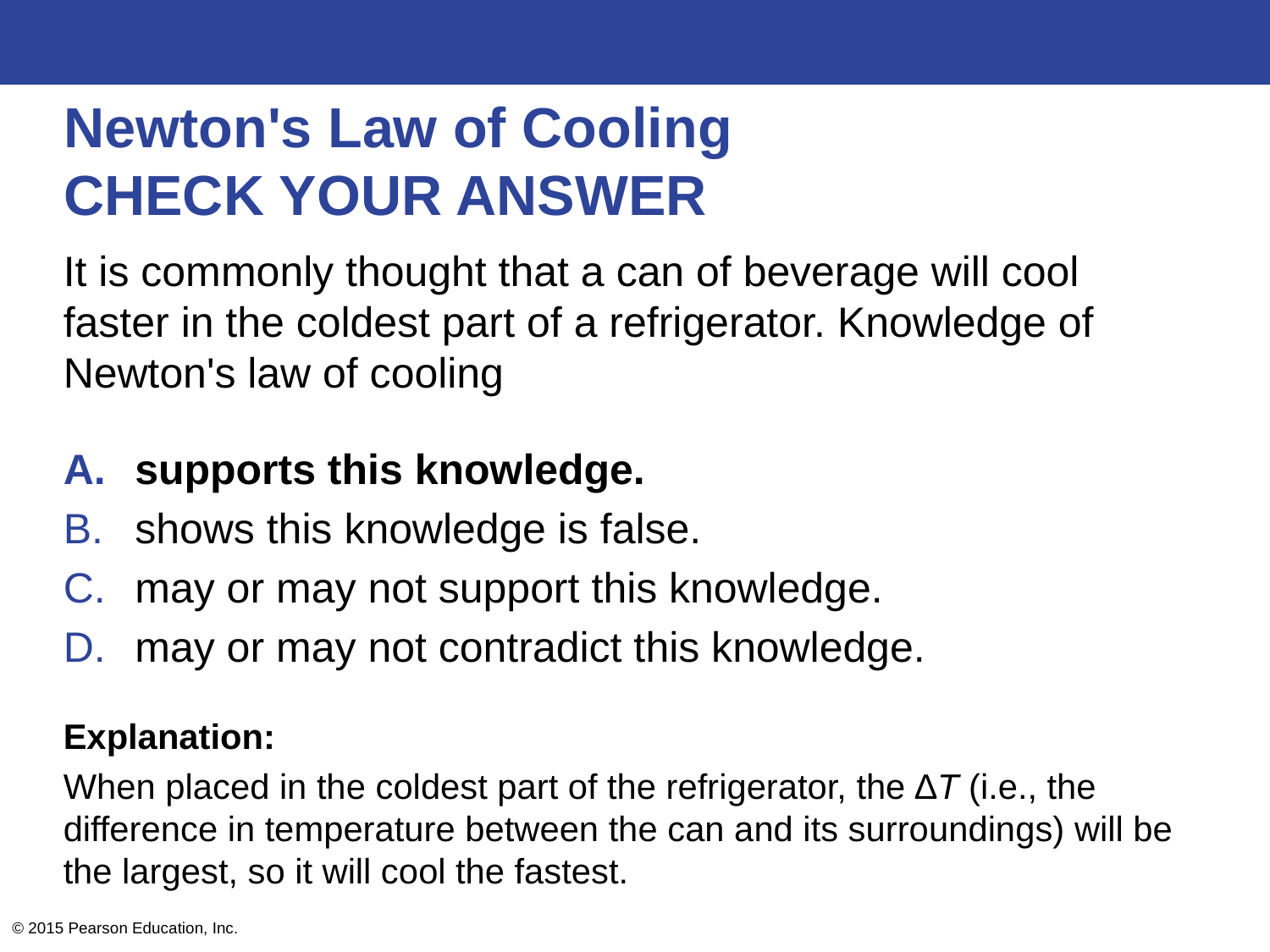

# Newton's Law of Cooling CHECK YOUR ANSWER
It is commonly thought that a can of beverage will cool faster in the coldest part of a refrigerator. Knowledge of Newton's law of cooling

supports this knowledge.
shows this knowledge is false.
may or may not support this knowledge.
may or may not contradict this knowledge.

Explanation:
When placed in the coldest part of the refrigerator, the ∆T (i.e., the difference in temperature between the can and its surroundings) will be the largest, so it will cool the fastest.
© 2015 Pearson Education, Inc.